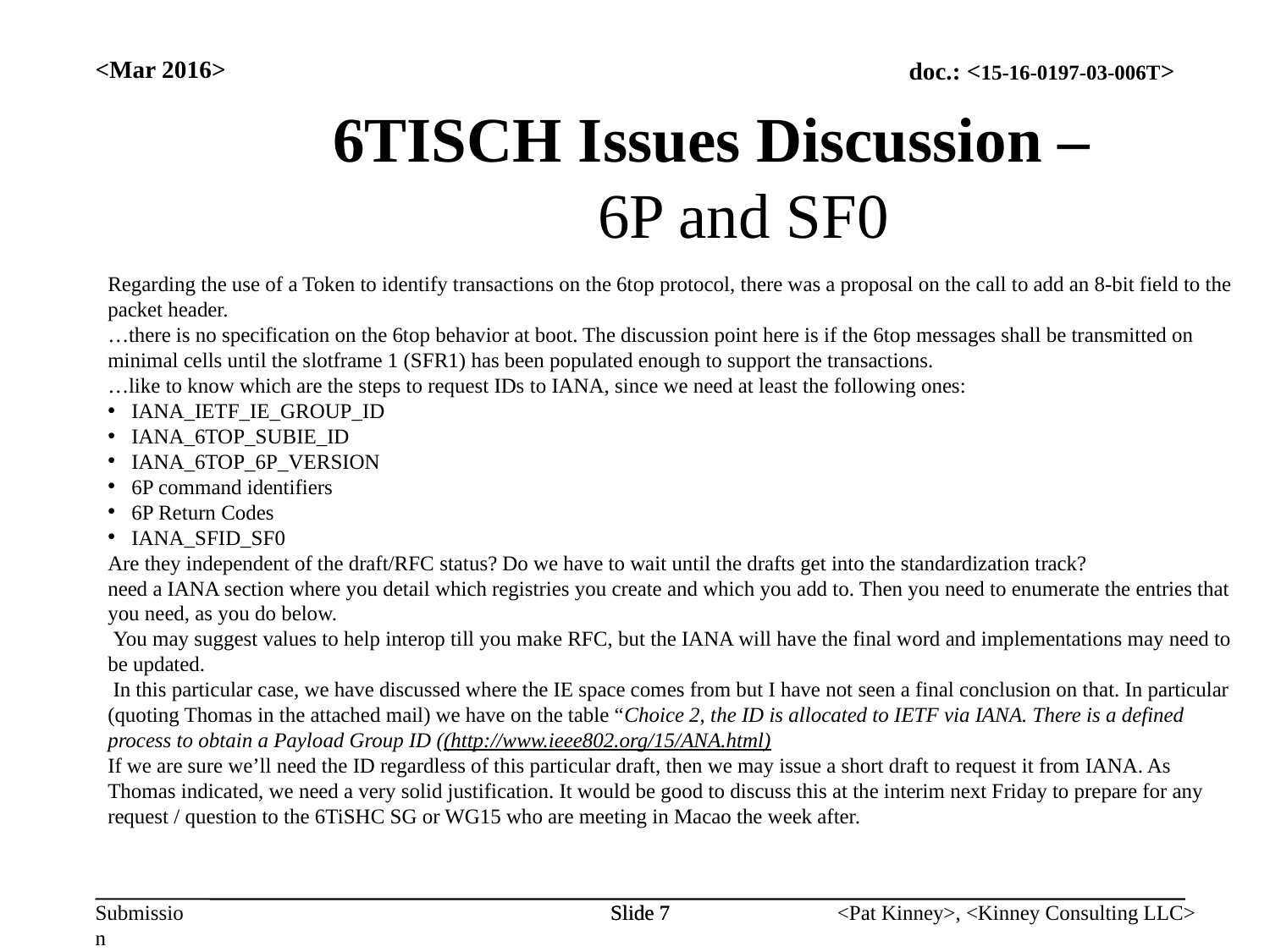

<Mar 2016>
6TISCH Issues Discussion –
6P and SF0
Regarding the use of a Token to identify transactions on the 6top protocol, there was a proposal on the call to add an 8-bit field to the packet header.
…there is no specification on the 6top behavior at boot. The discussion point here is if the 6top messages shall be transmitted on minimal cells until the slotframe 1 (SFR1) has been populated enough to support the transactions.
…like to know which are the steps to request IDs to IANA, since we need at least the following ones:
IANA_IETF_IE_GROUP_ID
IANA_6TOP_SUBIE_ID
IANA_6TOP_6P_VERSION
6P command identifiers
6P Return Codes
IANA_SFID_SF0
Are they independent of the draft/RFC status? Do we have to wait until the drafts get into the standardization track?
need a IANA section where you detail which registries you create and which you add to. Then you need to enumerate the entries that you need, as you do below.
 You may suggest values to help interop till you make RFC, but the IANA will have the final word and implementations may need to be updated.
 In this particular case, we have discussed where the IE space comes from but I have not seen a final conclusion on that. In particular (quoting Thomas in the attached mail) we have on the table “Choice 2, the ID is allocated to IETF via IANA. There is a defined process to obtain a Payload Group ID ((http://www.ieee802.org/15/ANA.html)
If we are sure we’ll need the ID regardless of this particular draft, then we may issue a short draft to request it from IANA. As Thomas indicated, we need a very solid justification. It would be good to discuss this at the interim next Friday to prepare for any request / question to the 6TiSHC SG or WG15 who are meeting in Macao the week after.

Slide 7
Slide 7
<Pat Kinney>, <Kinney Consulting LLC>